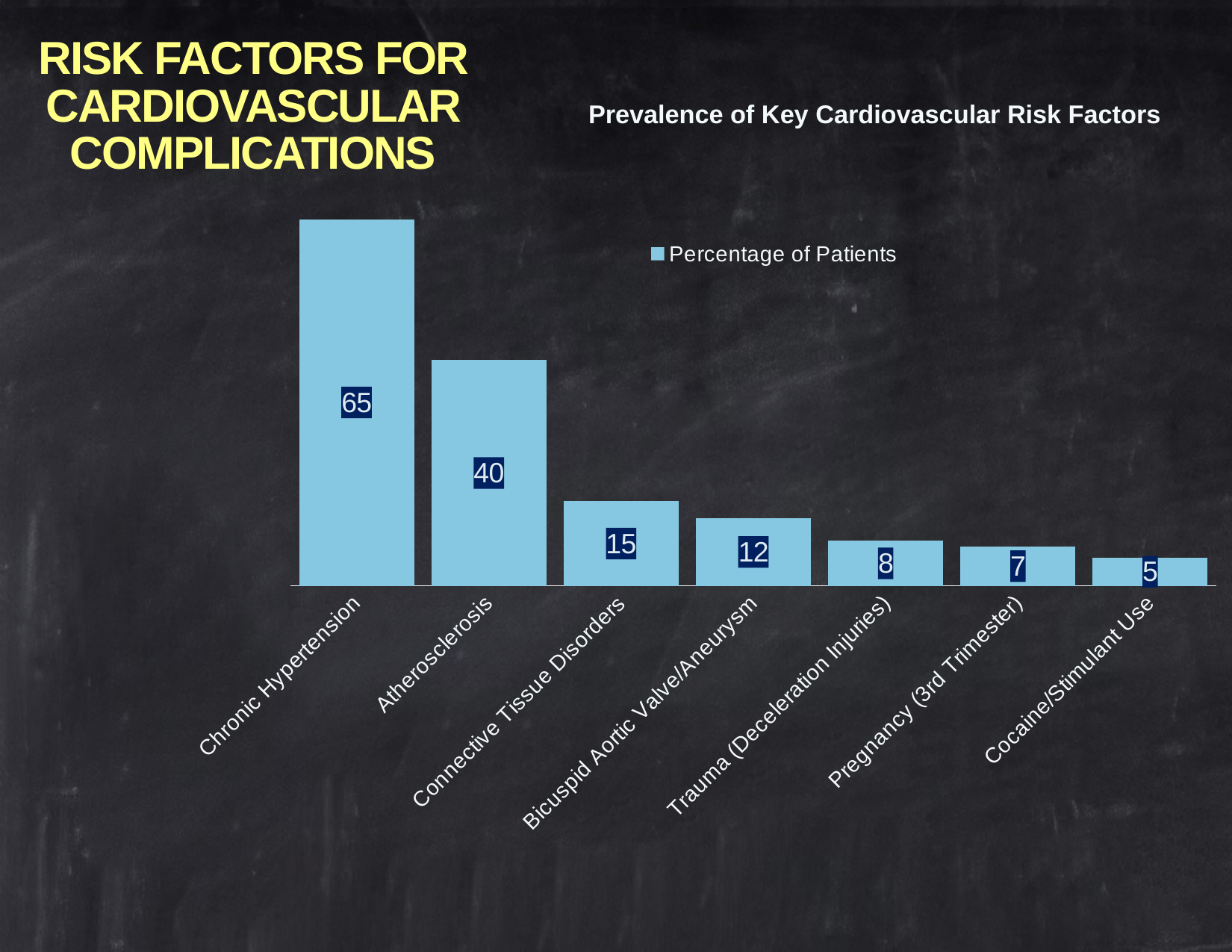

# Risk Factors for Cardiovascular Complications
Prevalence of Key Cardiovascular Risk Factors

### Chart

| Category |  |
|---|---|
| Chronic Hypertension | 65.0 |
| Atherosclerosis | 40.0 |
| Connective Tissue Disorders | 15.0 |
| Bicuspid Aortic Valve/Aneurysm | 12.0 |
| Trauma (Deceleration Injuries) | 8.0 |
| Pregnancy (3rd Trimester) | 7.0 |
| Cocaine/Stimulant Use | 5.0 |